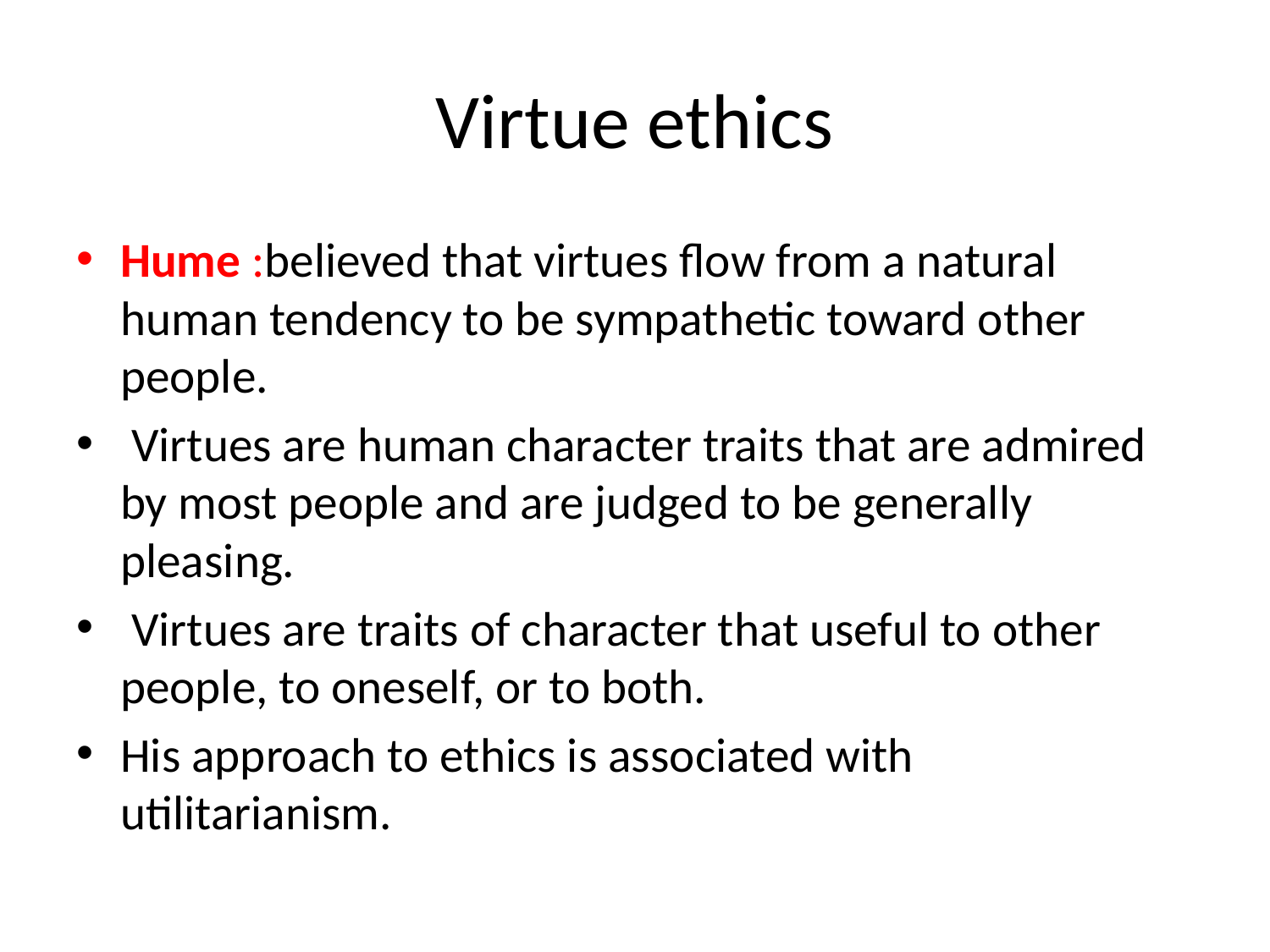

# Virtue ethics
Hume :believed that virtues flow from a natural human tendency to be sympathetic toward other people.
 Virtues are human character traits that are admired by most people and are judged to be generally pleasing.
 Virtues are traits of character that useful to other people, to oneself, or to both.
His approach to ethics is associated with utilitarianism.